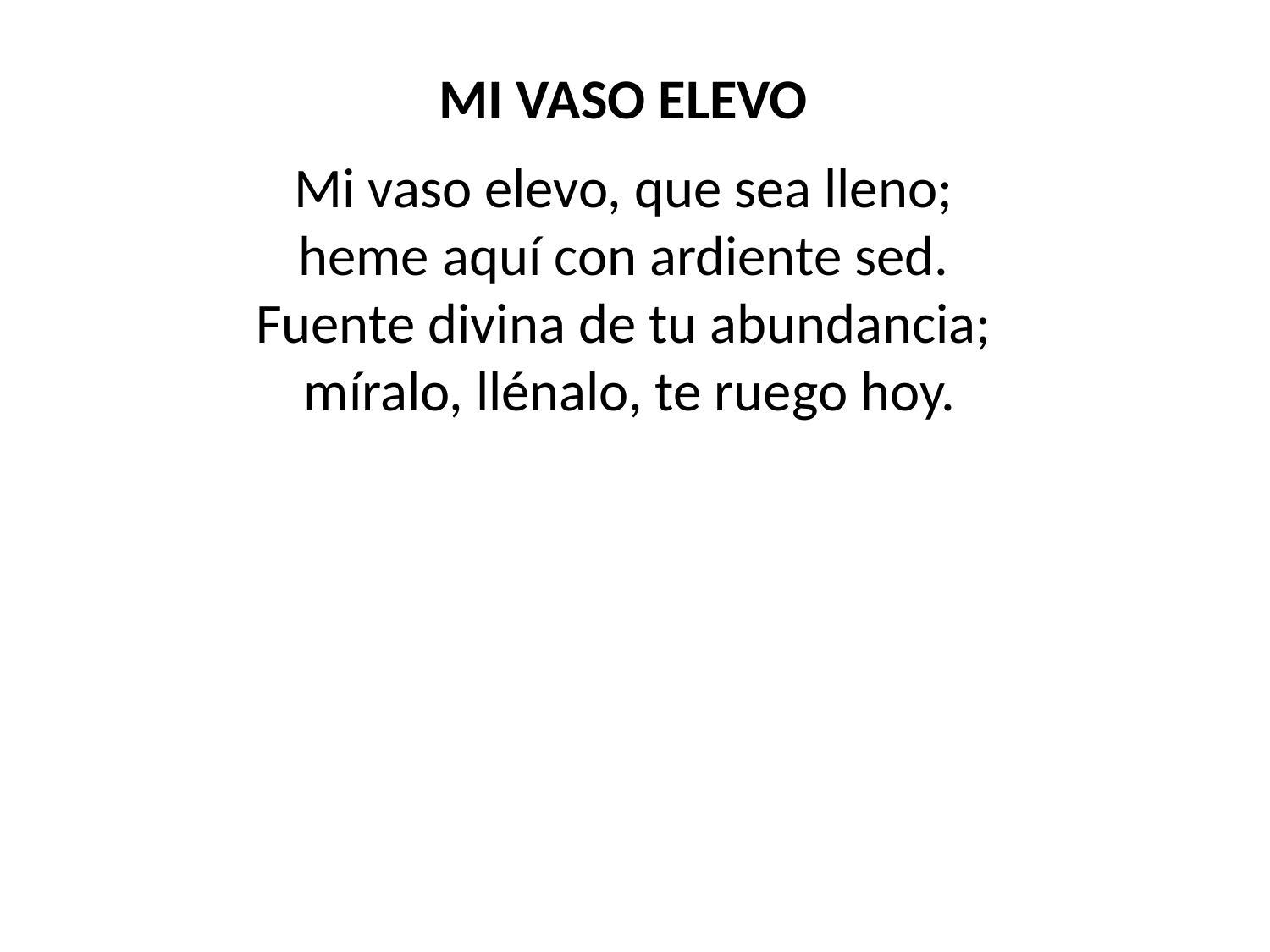

MI VASO ELEVO
Mi vaso elevo, que sea lleno;
heme aquí con ardiente sed.
Fuente divina de tu abundancia;
míralo, llénalo, te ruego hoy.